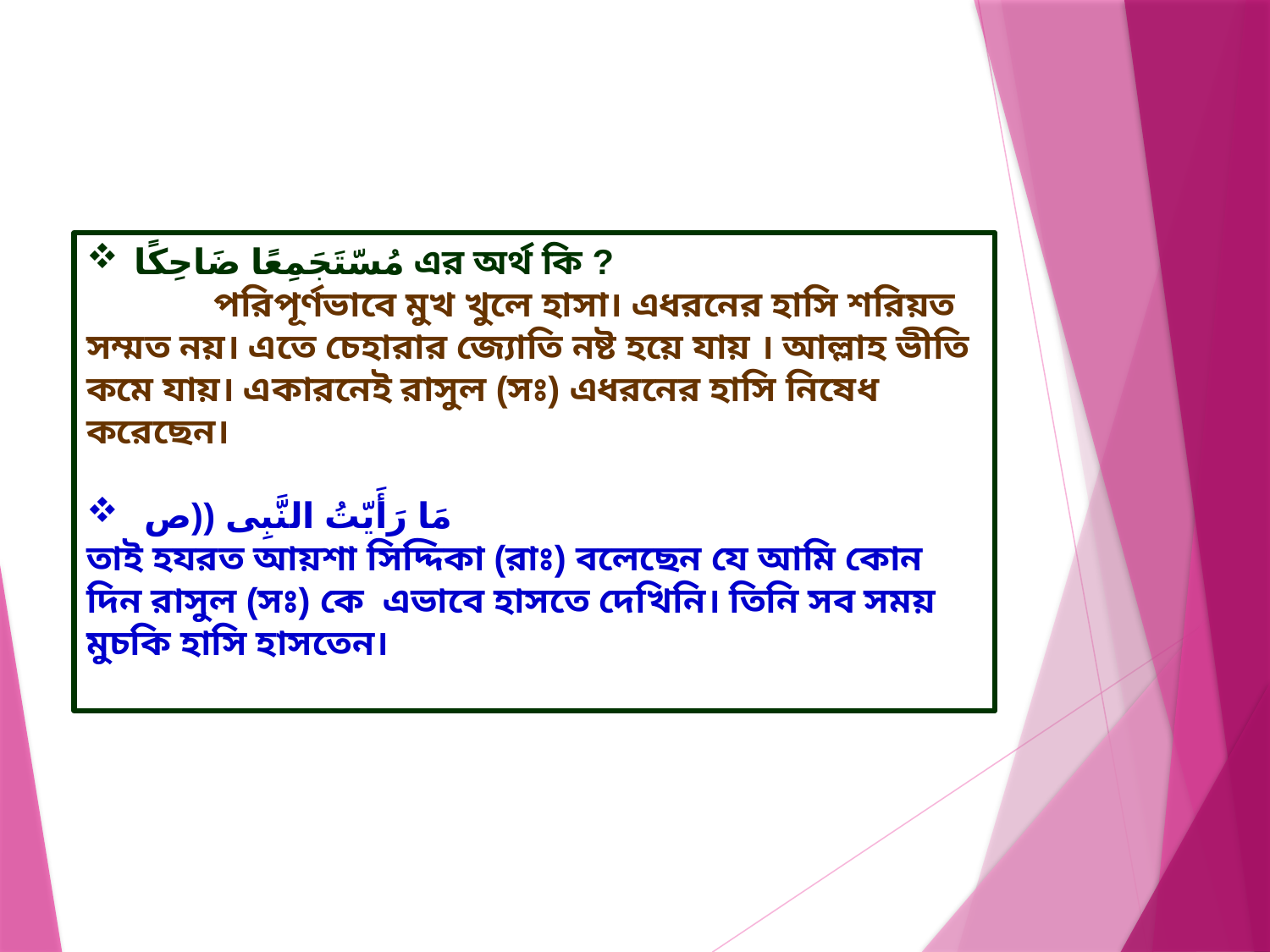

مُسّتَجَمِعًا ضَاحِكًا এর অর্থ কি ?
	পরিপূর্ণভাবে মুখ খুলে হাসা। এধরনের হাসি শরিয়ত সম্মত নয়। এতে চেহারার জ্যোতি নষ্ট হয়ে যায় । আল্লাহ ভীতি কমে যায়। একারনেই রাসুল (সঃ) এধরনের হাসি নিষেধ করেছেন।

 مَا رَأَيّتُ النَّبِى ((ص
তাই হযরত আয়শা সিদ্দিকা (রাঃ) বলেছেন যে আমি কোন দিন রাসুল (সঃ) কে  এভাবে হাসতে দেখিনি। তিনি সব সময় মুচকি হাসি হাসতেন।